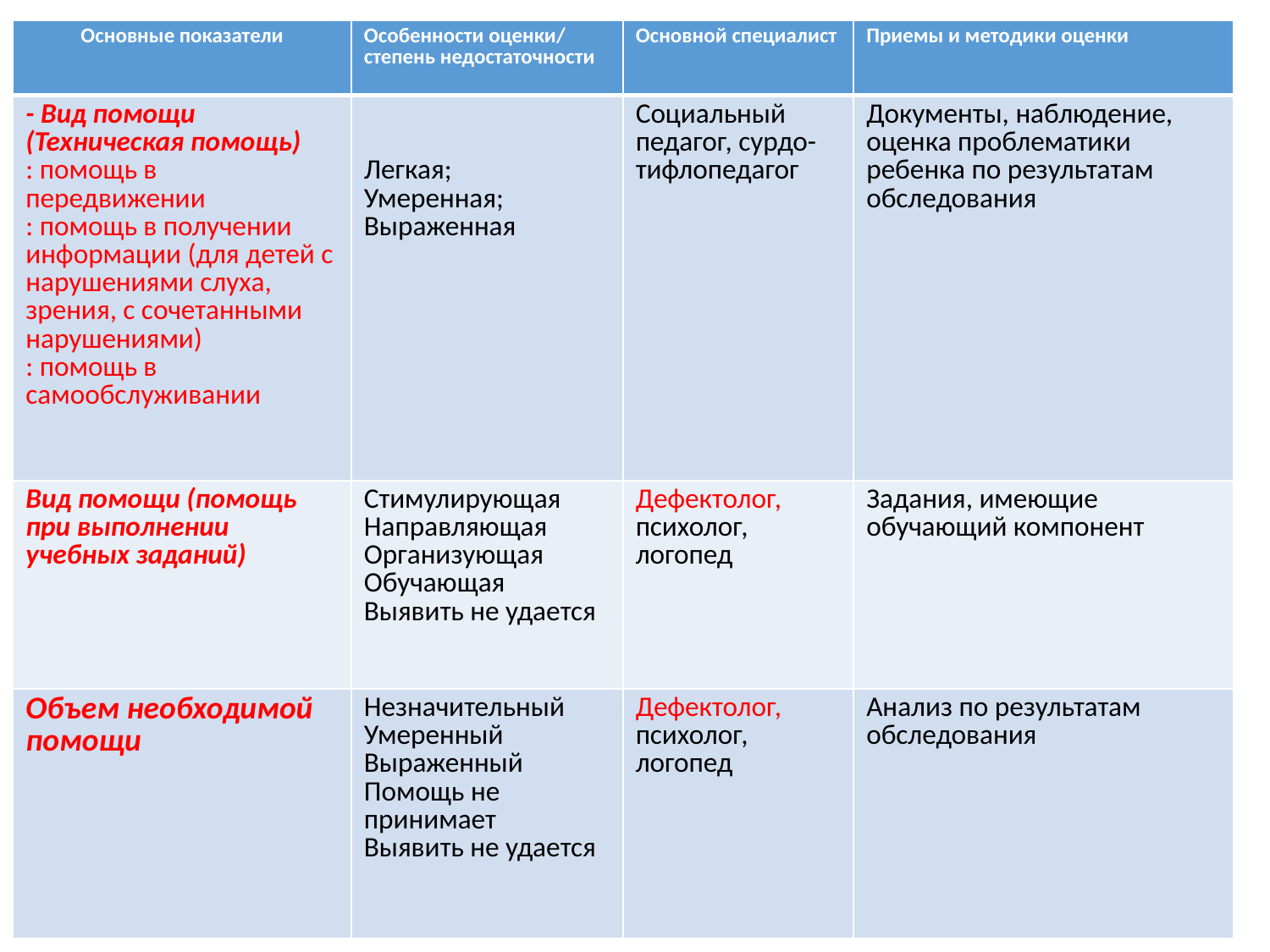

| Основные показатели | Особенности оценки/ степень недостаточности | Основной специалист | Приемы и методики оценки |
| --- | --- | --- | --- |
| - Вид помощи (Техническая помощь) : помощь в передвижении : помощь в получении информации (для детей с нарушениями слуха, зрения, с сочетанными нарушениями) : помощь в самообслуживании | Легкая; Умеренная; Выраженная | Социальный педагог, сурдо-тифлопедагог | Документы, наблюдение, оценка проблематики ребенка по результатам обследования |
| Вид помощи (помощь при выполнении учебных заданий) | Стимулирующая Направляющая Организующая Обучающая Выявить не удается | Дефектолог, психолог, логопед | Задания, имеющие обучающий компонент |
| Объем необходимой помощи | Незначительный Умеренный Выраженный Помощь не принимает Выявить не удается | Дефектолог, психолог, логопед | Анализ по результатам обследования |